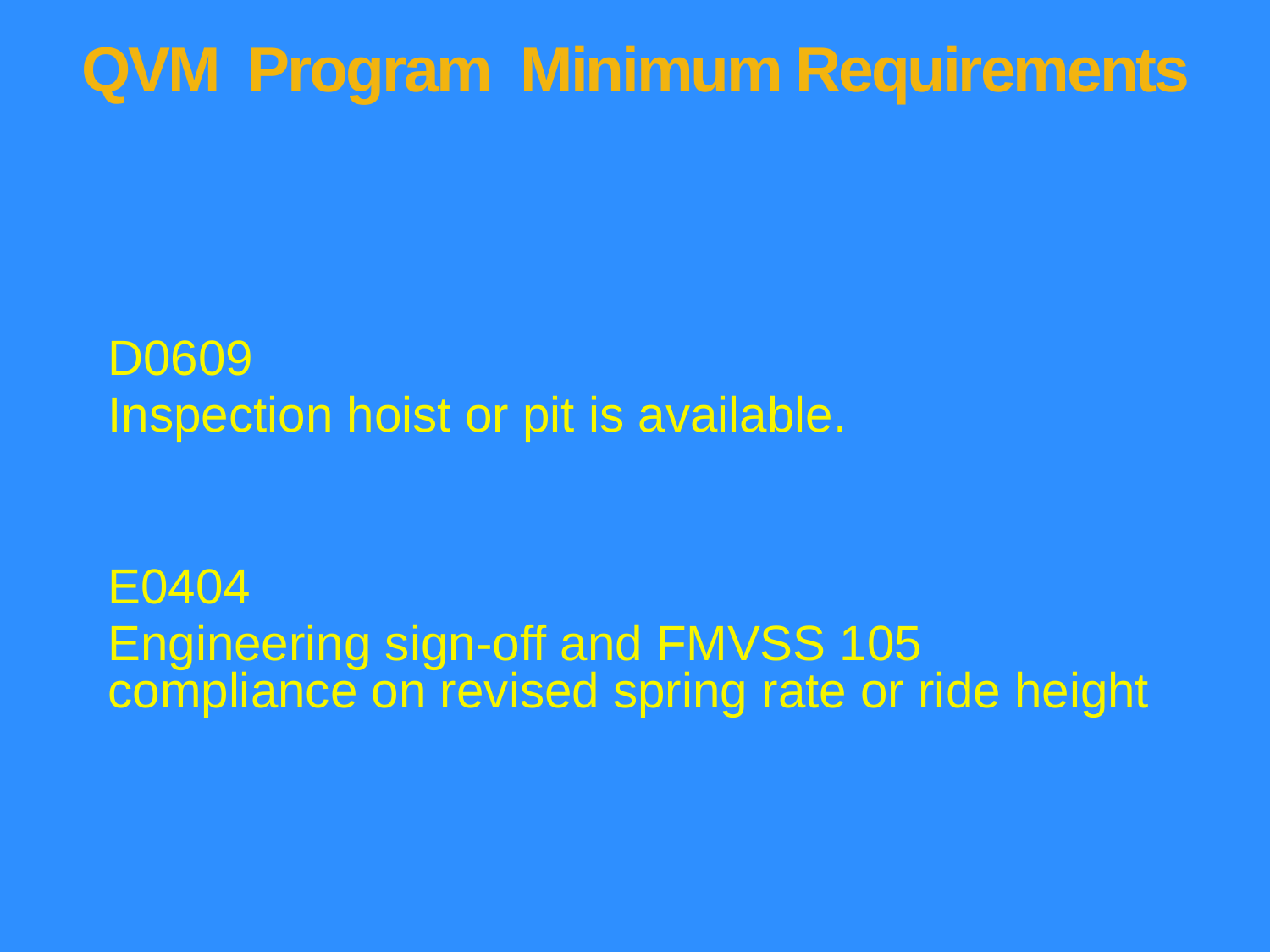

# QVM  Program  Minimum Requirements

D0609
Inspection hoist or pit is available.

E0404
Engineering sign-off and FMVSS 105 compliance on revised spring rate or ride height